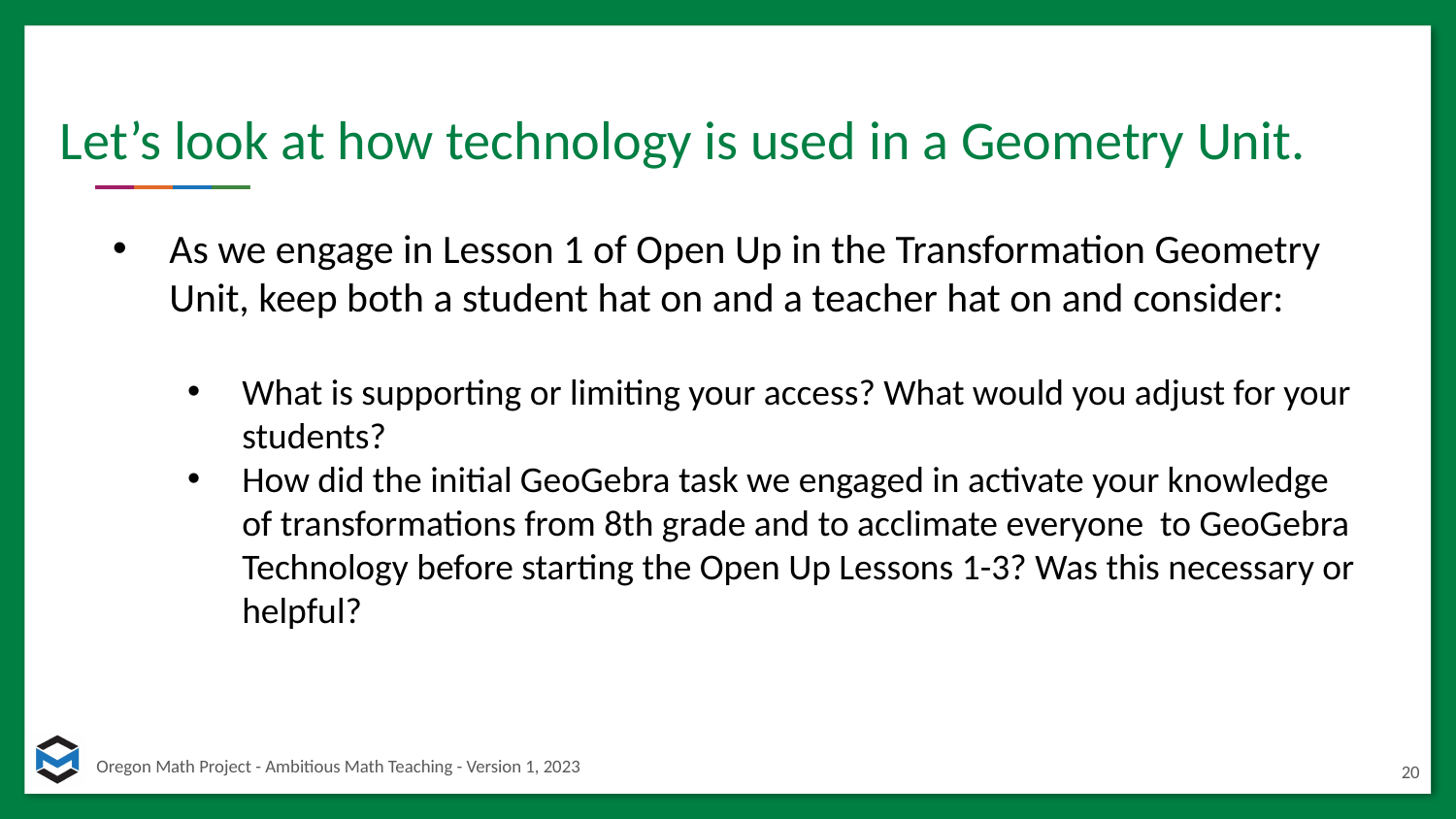

# Let’s look at how technology is used in a Geometry Unit.
As we engage in Lesson 1 of Open Up in the Transformation Geometry Unit, keep both a student hat on and a teacher hat on and consider:

What is supporting or limiting your access? What would you adjust for your students?
How did the initial GeoGebra task we engaged in activate your knowledge  of transformations from 8th grade and to acclimate everyone  to GeoGebra Technology before starting the Open Up Lessons 1-3? Was this necessary or helpful?
20